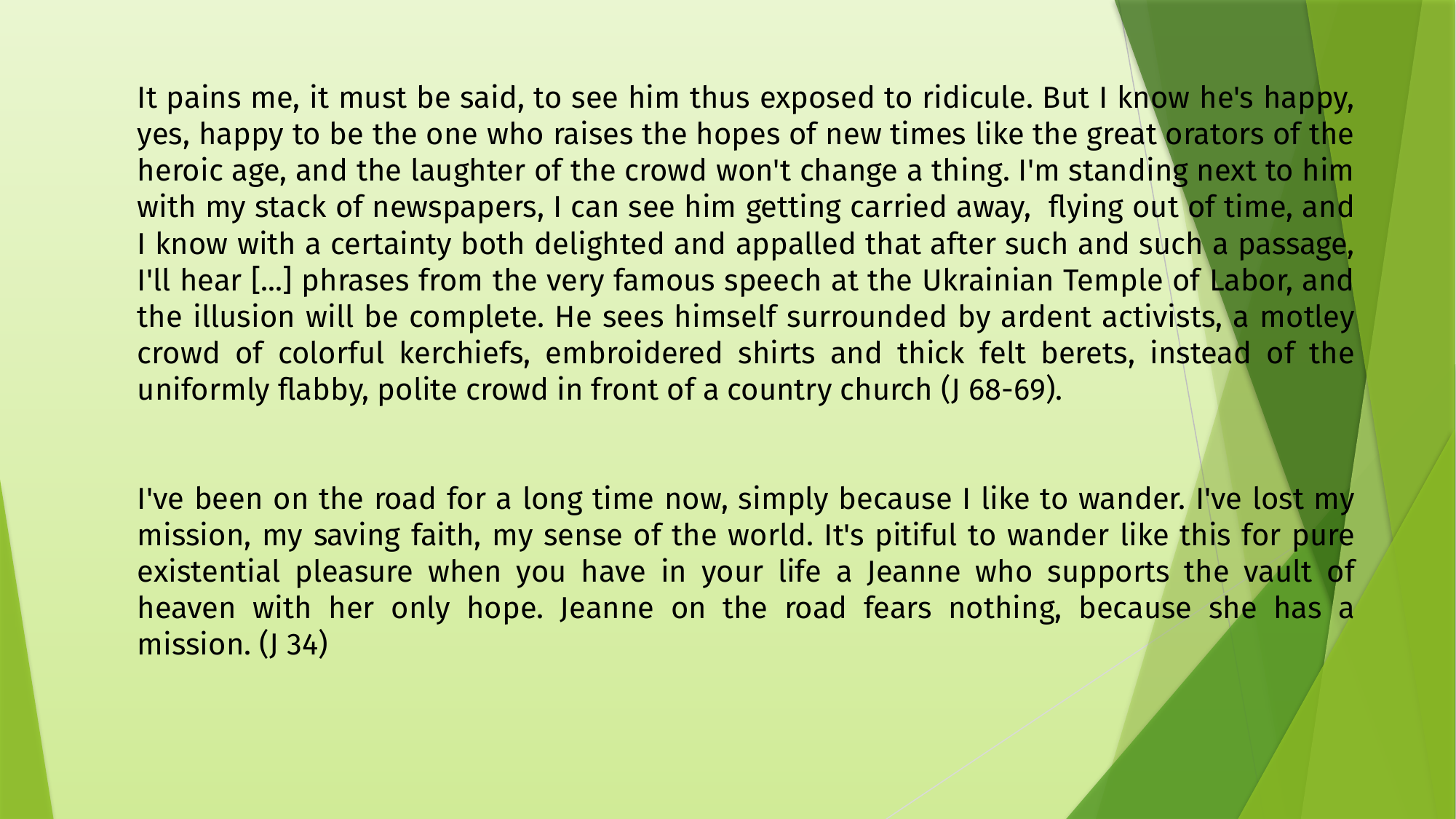

It pains me, it must be said, to see him thus exposed to ridicule. But I know he's happy, yes, happy to be the one who raises the hopes of new times like the great orators of the heroic age, and the laughter of the crowd won't change a thing. I'm standing next to him with my stack of newspapers, I can see him getting carried away,  flying out of time, and I know with a certainty both delighted and appalled that after such and such a passage, I'll hear [...] phrases from the very famous speech at the Ukrainian Temple of Labor, and the illusion will be complete. He sees himself surrounded by ardent activists, a motley crowd of colorful kerchiefs, embroidered shirts and thick felt berets, instead of the uniformly flabby, polite crowd in front of a country church (J 68-69).

I've been on the road for a long time now, simply because I like to wander. I've lost my mission, my saving faith, my sense of the world. It's pitiful to wander like this for pure existential pleasure when you have in your life a Jeanne who supports the vault of heaven with her only hope. Jeanne on the road fears nothing, because she has a mission. (J 34)